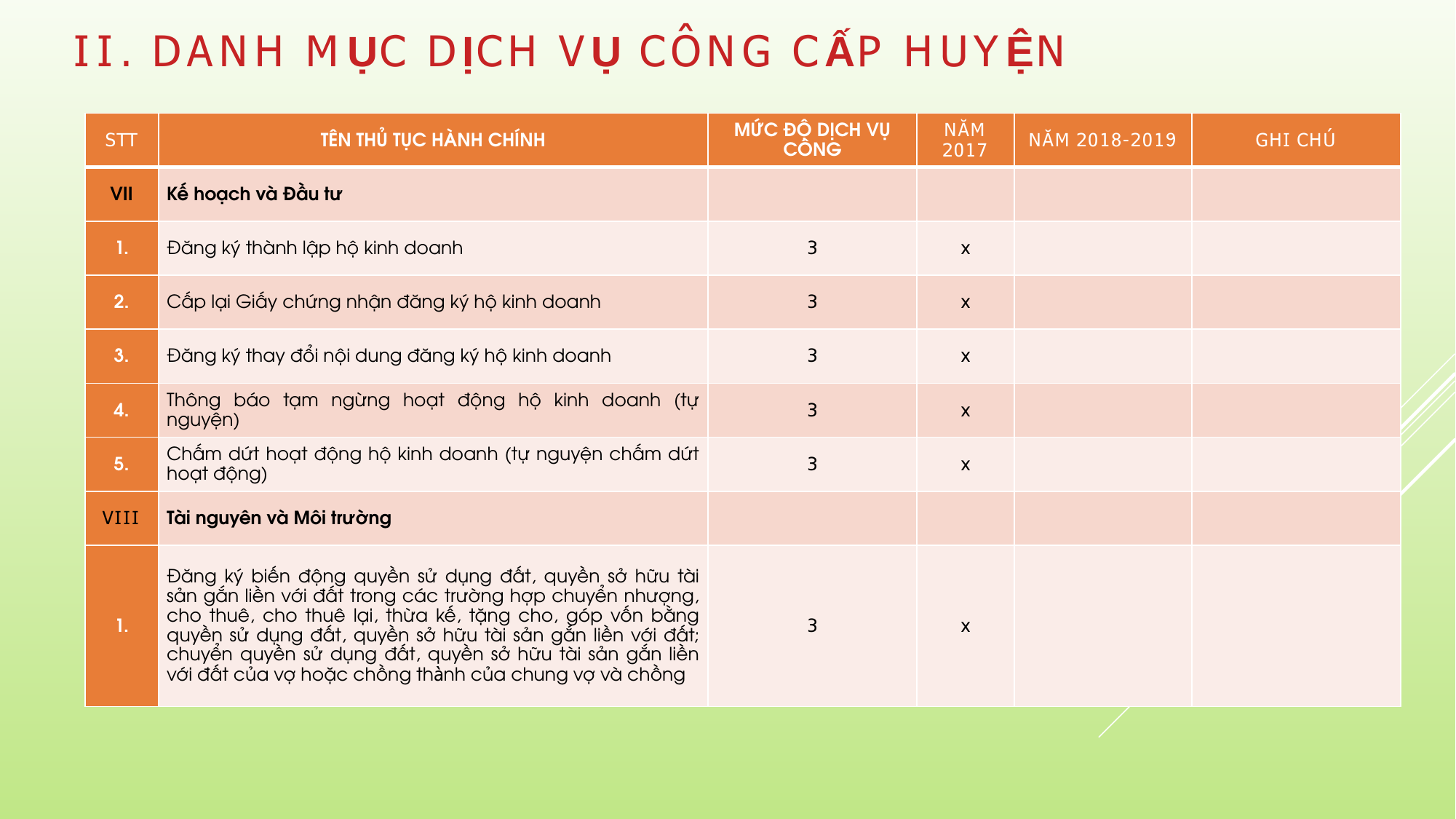

| STT | TÊN THỦ TỤC HÀNH CHÍNH | MỨC ĐỘ DỊCH VỤ CÔNG | NĂM 2017 | NĂM 2018-2019 | GHI CHÚ |
| --- | --- | --- | --- | --- | --- |
| VII | Kế hoạch và Đầu tư |  |  |  |  |
| 1. | Đăng ký thành lập hộ kinh doanh | 3 | x |  |  |
| 2. | Cấp lại Giấy chứng nhận đăng ký hộ kinh doanh | 3 | x |  |  |
| 3. | Đăng ký thay đổi nội dung đăng ký hộ kinh doanh | 3 | x |  |  |
| 4. | Thông báo tạm ngừng hoạt động hộ kinh doanh (tự nguyện) | 3 | x |  |  |
| 5. | Chấm dứt hoạt động hộ kinh doanh (tự nguyện chấm dứt hoạt động) | 3 | x |  |  |
| VIII | Tài nguyên và Môi trường |  |  |  |  |
| 1. | Đăng ký biến động quyền sử dụng đất, quyền sở hữu tài sản gắn liền với đất trong các trường hợp chuyển nhượng, cho thuê, cho thuê lại, thừa kế, tặng cho, góp vốn bằng quyền sử dụng đất, quyền sở hữu tài sản gắn liền với đất; chuyển quyền sử dụng đất, quyền sở hữu tài sản gắn liền với đất của vợ hoặc chồng thành của chung vợ và chồng | 3 | x |  |  |
#